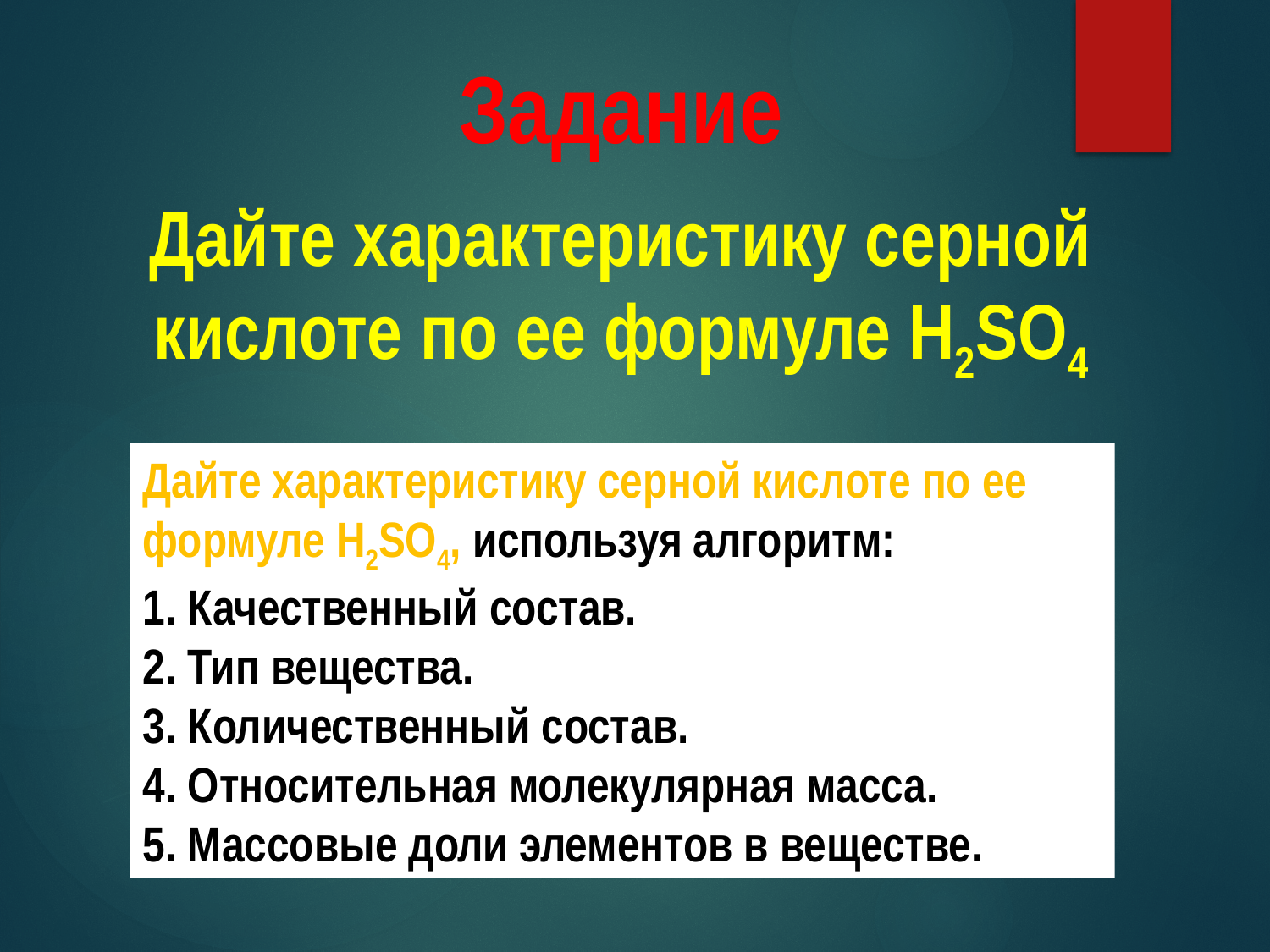

Задание
Дайте характеристику серной кислоте по ее формуле H2SO4
Дайте характеристику серной кислоте по ее формуле H2SO4, используя алгоритм:
1. Качественный состав.
2. Тип вещества.
3. Количественный состав.
4. Относительная молекулярная масса.
5. Массовые доли элементов в веществе.